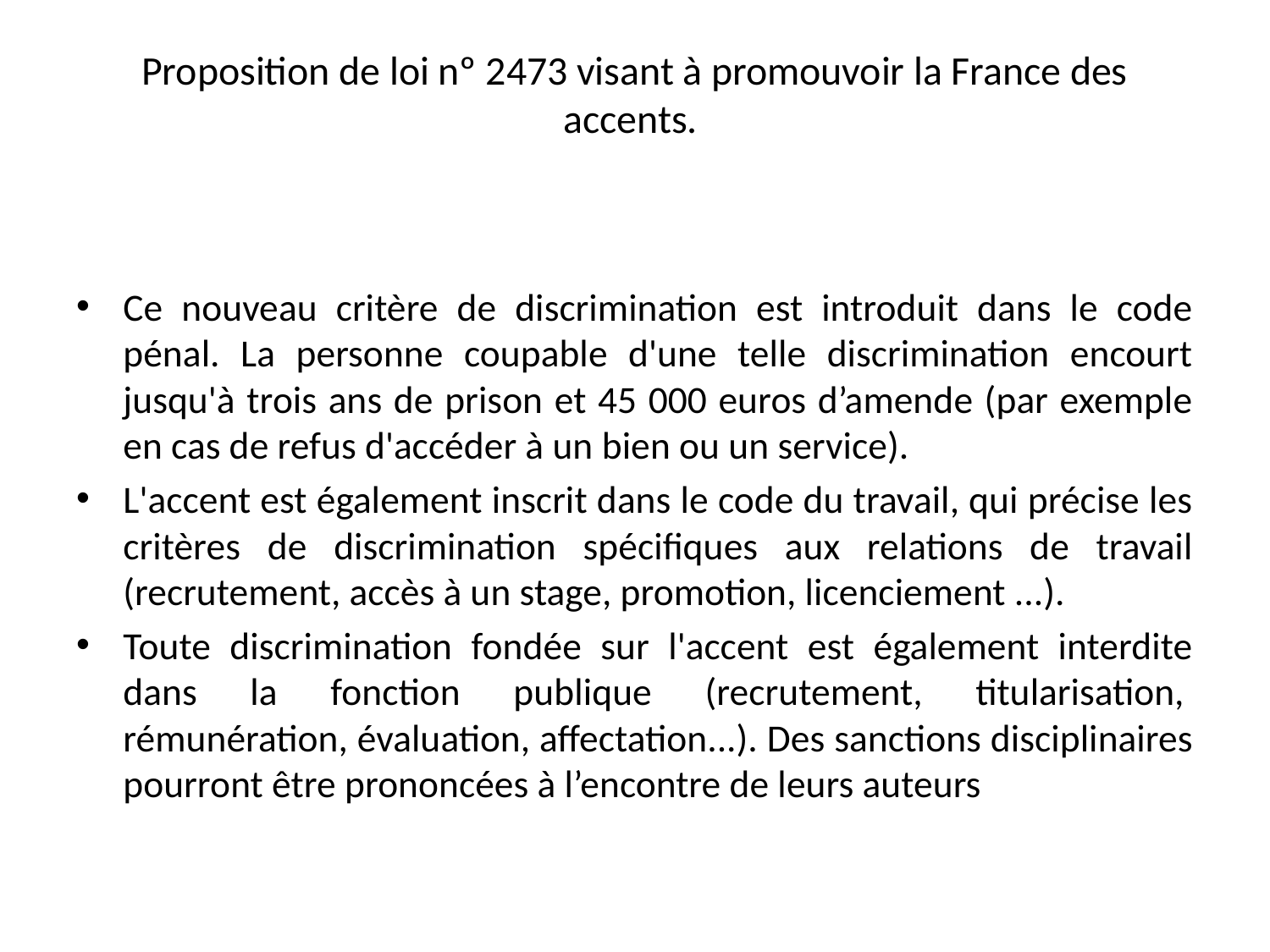

# Proposition de loi nº 2473 visant à promouvoir la France des accents.

Ce nouveau critère de discrimination est introduit dans le code pénal. La personne coupable d'une telle discrimination encourt jusqu'à trois ans de prison et 45 000 euros d’amende (par exemple en cas de refus d'accéder à un bien ou un service).
L'accent est également inscrit dans le code du travail, qui précise les critères de discrimination spécifiques aux relations de travail (recrutement, accès à un stage, promotion, licenciement ...).
Toute discrimination fondée sur l'accent est également interdite dans la fonction publique (recrutement, titularisation,  rémunération, évaluation, affectation...). Des sanctions disciplinaires pourront être prononcées à l’encontre de leurs auteurs